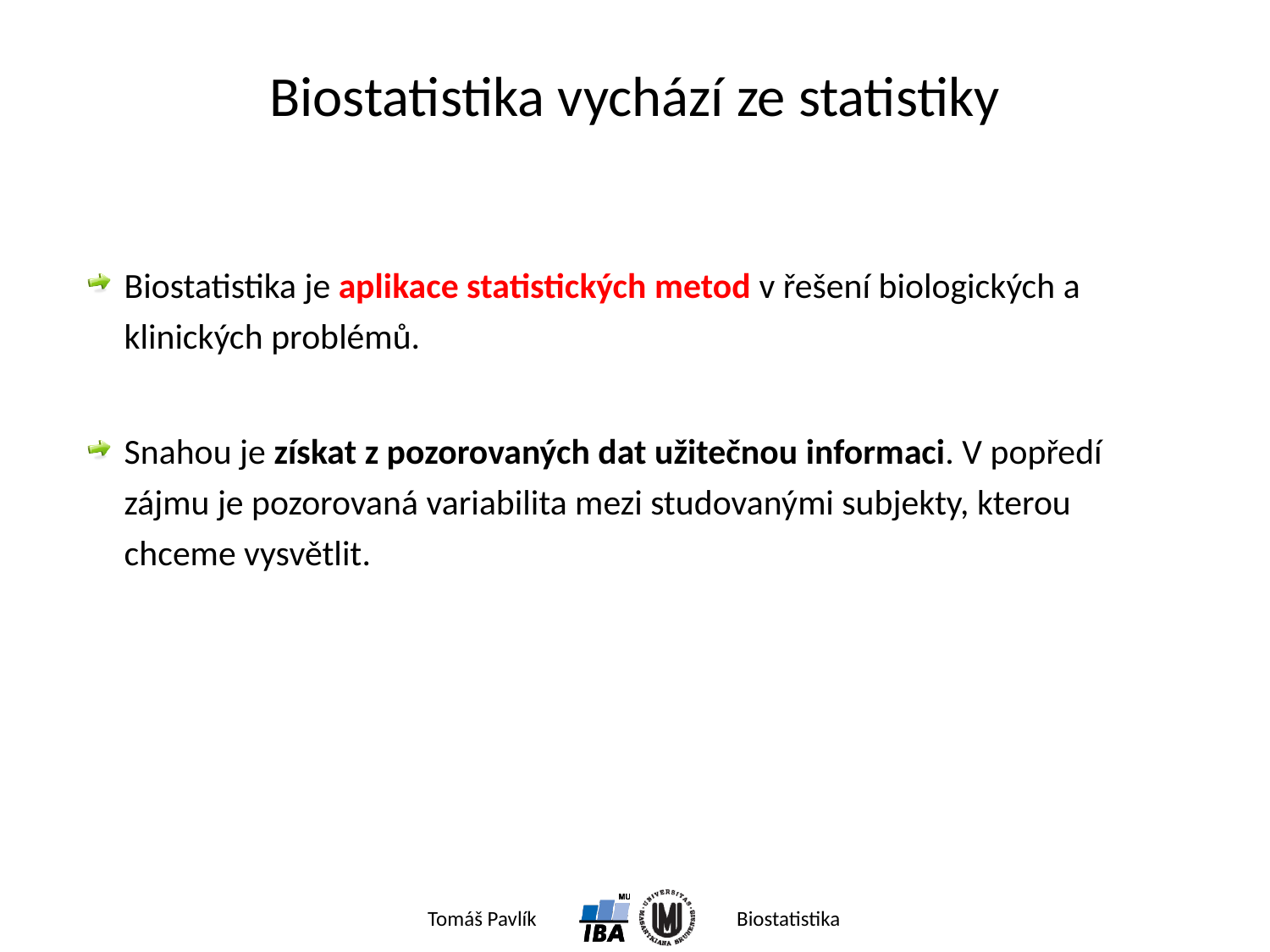

# Biostatistika vychází ze statistiky
Biostatistika je aplikace statistických metod v řešení biologických a klinických problémů.

Snahou je získat z pozorovaných dat užitečnou informaci. V popředí zájmu je pozorovaná variabilita mezi studovanými subjekty, kterou chceme vysvětlit.